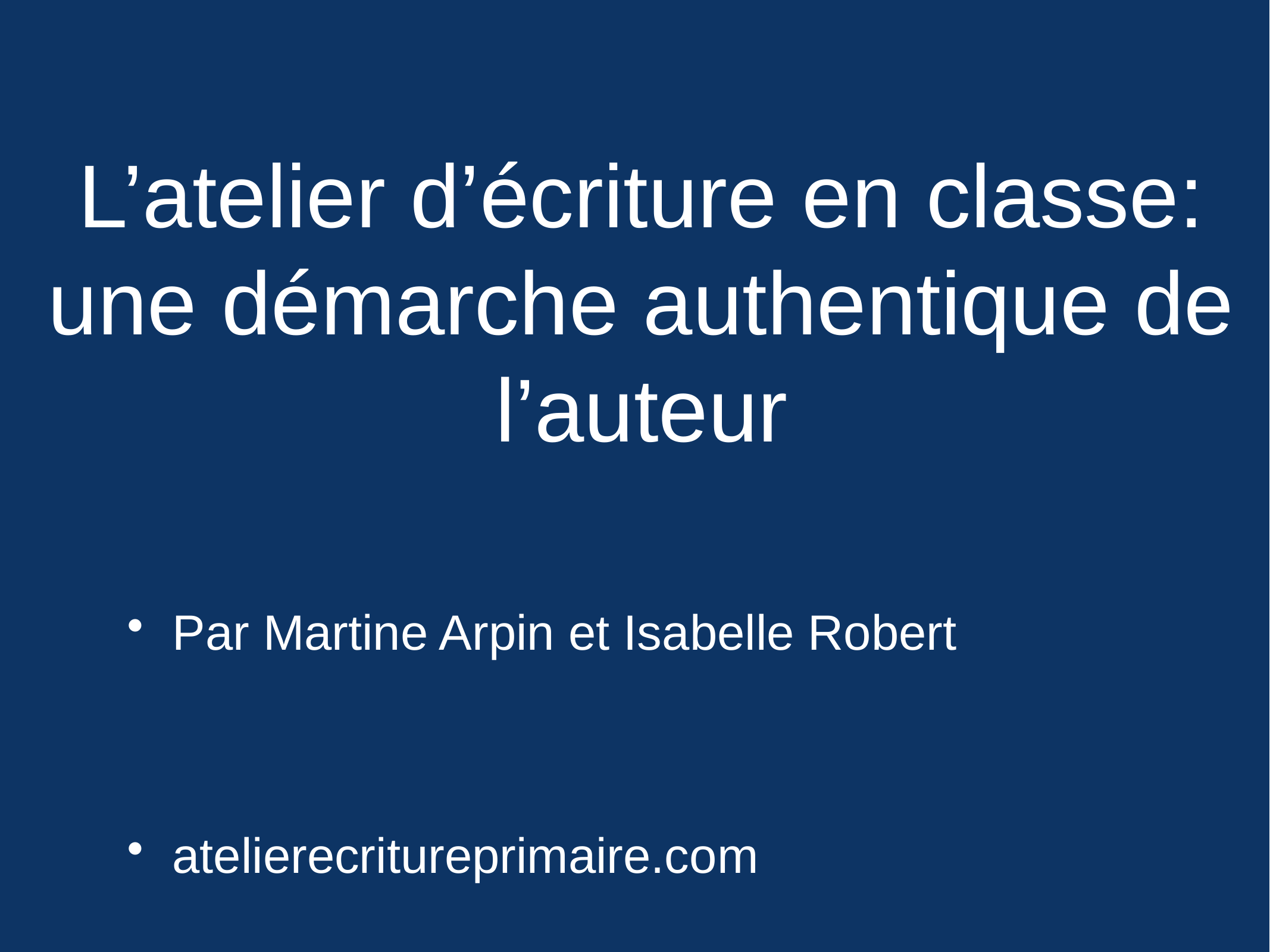

L’atelier d’écriture en classe: une démarche authentique de l’auteur

Par Martine Arpin et Isabelle Robert

atelierecritureprimaire.com